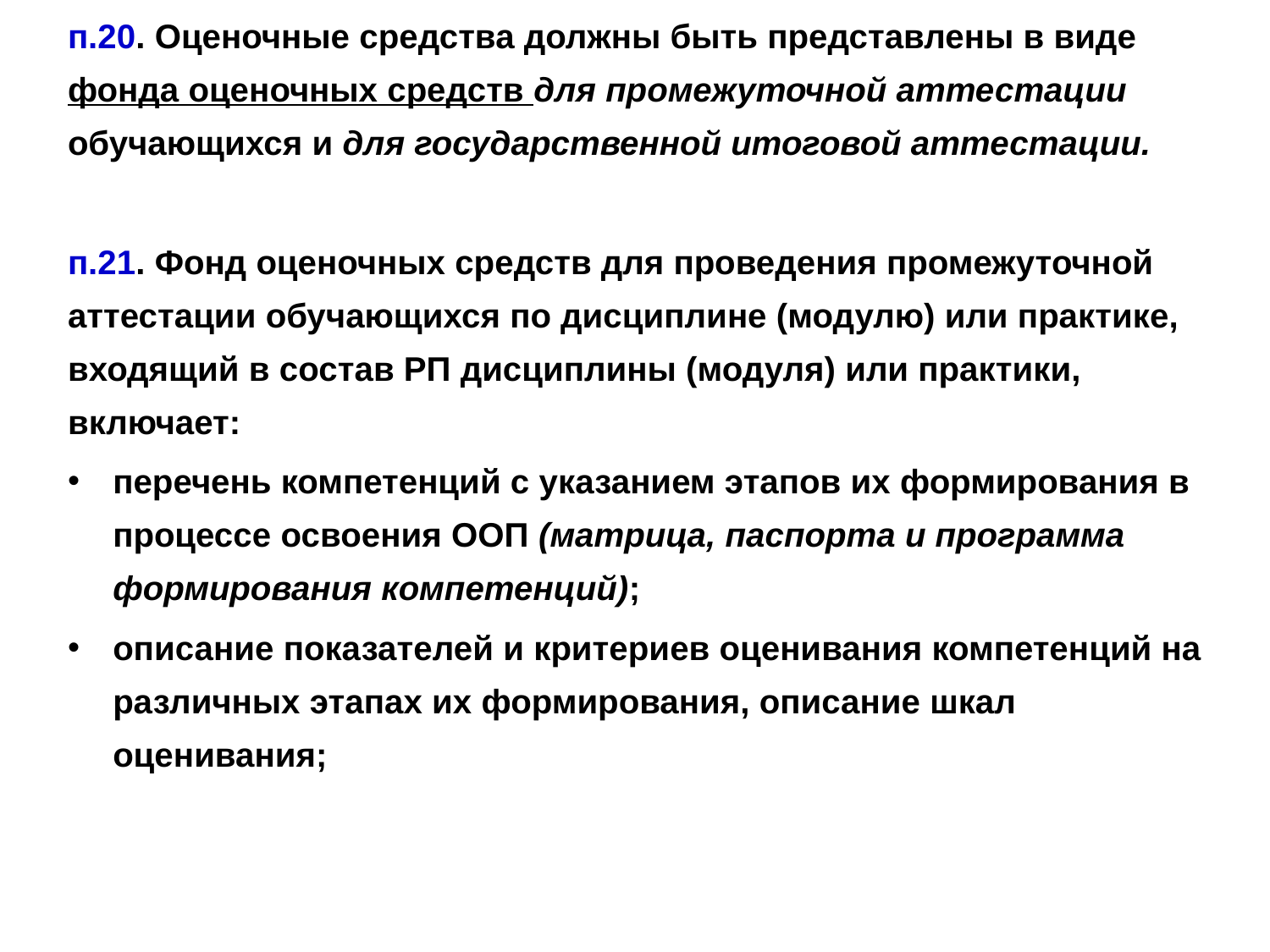

п.20. Оценочные средства должны быть представлены в виде фонда оценочных средств для промежуточной аттестации обучающихся и для государственной итоговой аттестации.

п.21. Фонд оценочных средств для проведения промежуточной аттестации обучающихся по дисциплине (модулю) или практике, входящий в состав РП дисциплины (модуля) или практики, включает:
перечень компетенций с указанием этапов их формирования в процессе освоения ООП (матрица, паспорта и программа формирования компетенций);
описание показателей и критериев оценивания компетенций на различных этапах их формирования, описание шкал оценивания;